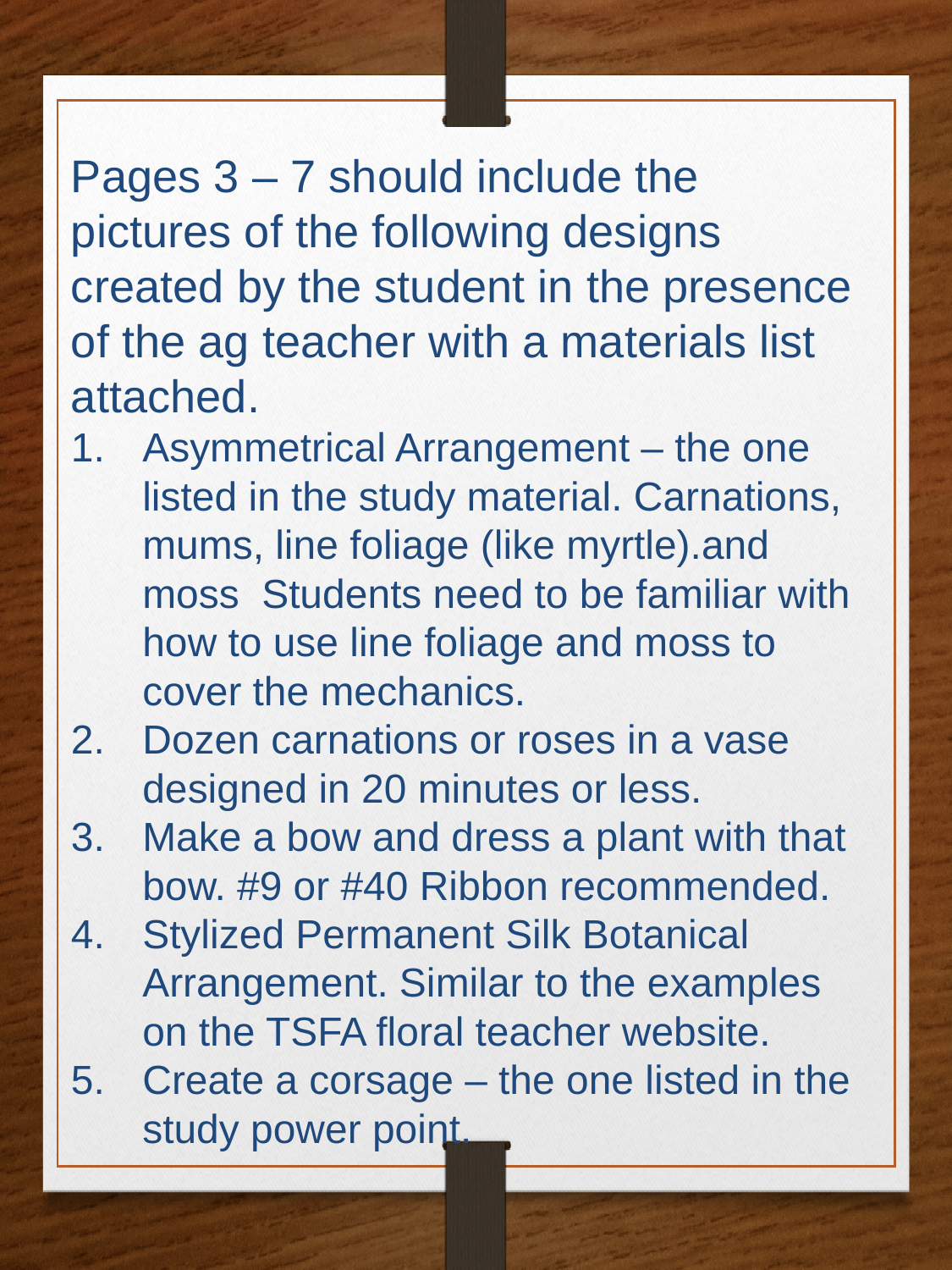

Pages 3 – 7 should include the pictures of the following designs created by the student in the presence of the ag teacher with a materials list attached.
Asymmetrical Arrangement – the one listed in the study material. Carnations, mums, line foliage (like myrtle).and moss  Students need to be familiar with how to use line foliage and moss to cover the mechanics.
Dozen carnations or roses in a vase designed in 20 minutes or less.
Make a bow and dress a plant with that bow. #9 or #40 Ribbon recommended.
Stylized Permanent Silk Botanical Arrangement. Similar to the examples on the TSFA floral teacher website.
Create a corsage – the one listed in the study power point.